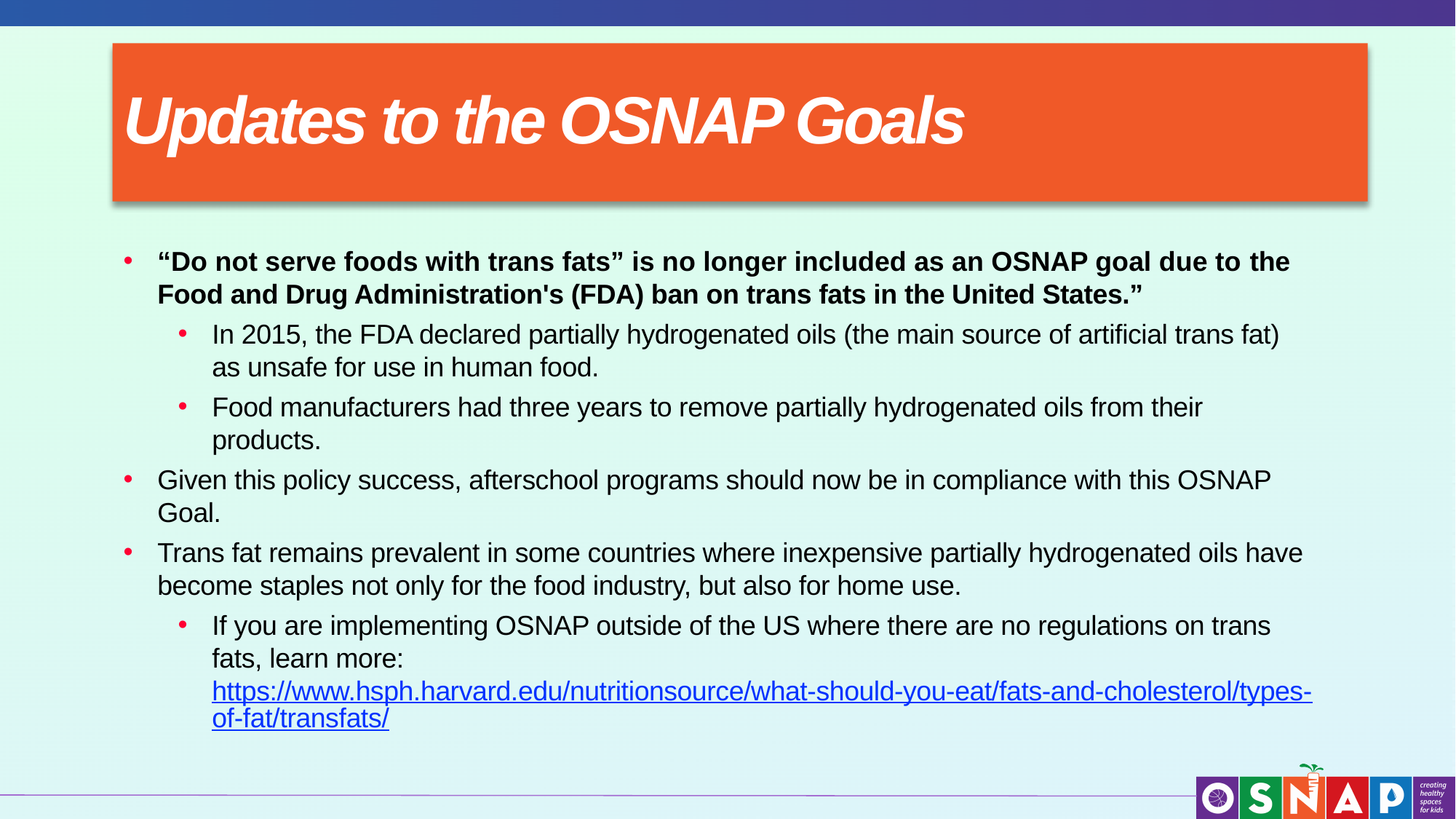

Updates to the OSNAP Goals
“Do not serve foods with trans fats” is no longer included as an OSNAP goal due to the Food and Drug Administration's (FDA) ban on trans fats in the United States.”
In 2015, the FDA declared partially hydrogenated oils (the main source of artificial trans fat) as unsafe for use in human food.
Food manufacturers had three years to remove partially hydrogenated oils from their products.
Given this policy success, afterschool programs should now be in compliance with this OSNAP Goal.
Trans fat remains prevalent in some countries where inexpensive partially hydrogenated oils have become staples not only for the food industry, but also for home use.
If you are implementing OSNAP outside of the US where there are no regulations on trans fats, learn more: https://www.hsph.harvard.edu/nutritionsource/what-should-you-eat/fats-and-cholesterol/types-of-fat/transfats/